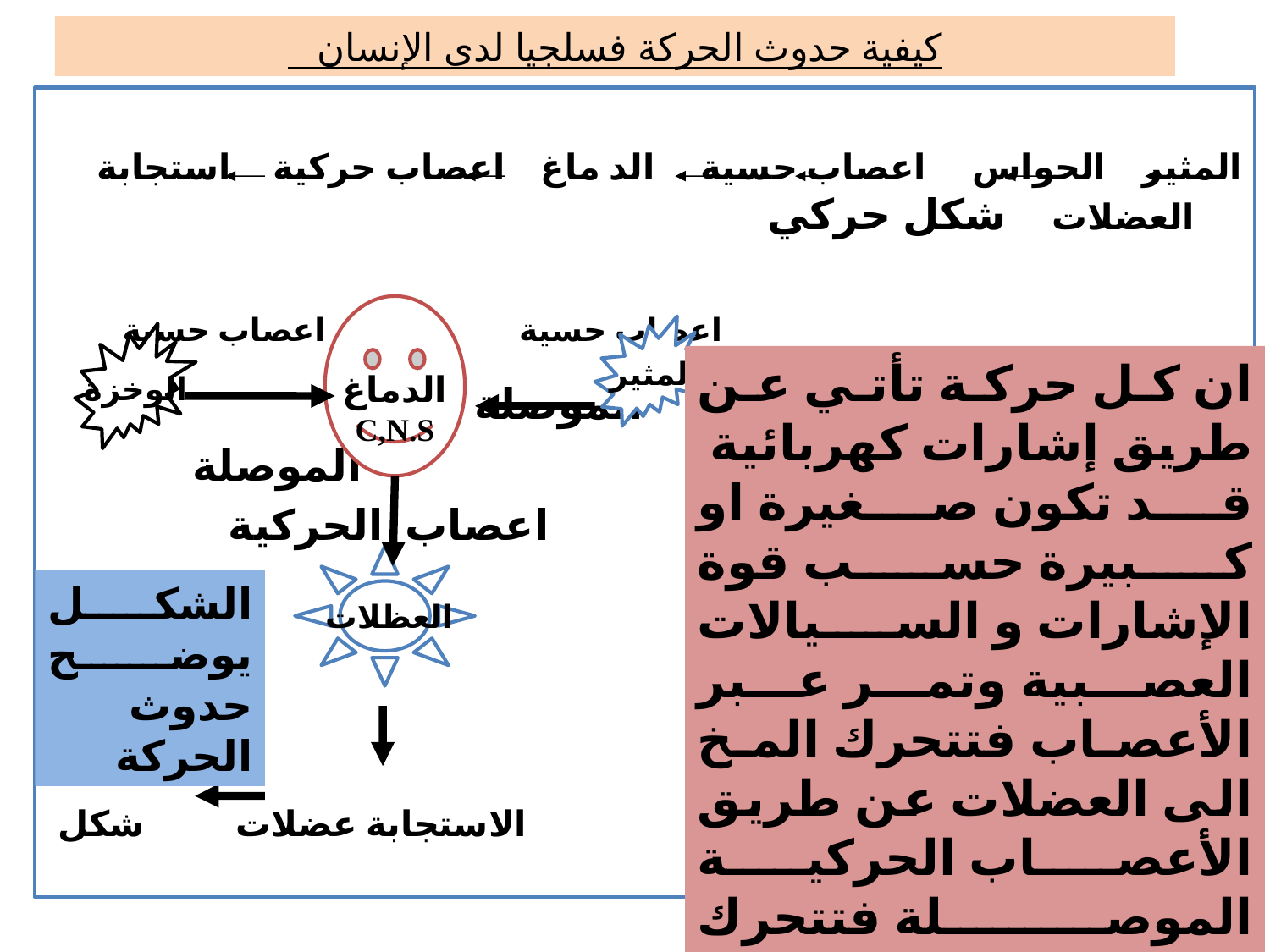

كيفية حدوث الحركة فسلجيا لدى الإنسان

المثير    الحواس     اعصاب حسية     الد ماغ    اعصاب حركية     استجابة العضلات     شكل حركي

                                                               اعصاب حسية               اعصاب حسية
                                         الموصلة
                                                                                الموصلة
                                                               اعصاب  الحركية

                                                                 الاستجابة عضلات          شكل حركي

الدماغ
C,N.S
المثير
الوخزة
ان كل حركة تأتي عن طريق إشارات كهربائية  قد تكون صغيرة او كبيرة حسب قوة الإشارات و السيالات العصبية وتمر عبر الأعصاب فتتحرك المخ الى العضلات عن طريق الأعصاب الحركية الموصلة فتتحرك العضلات وتقوم بتنفيذ الواجب الحركي (كما في هذا الشكل)

العظلات
الشكل يوضح حدوث الحركة